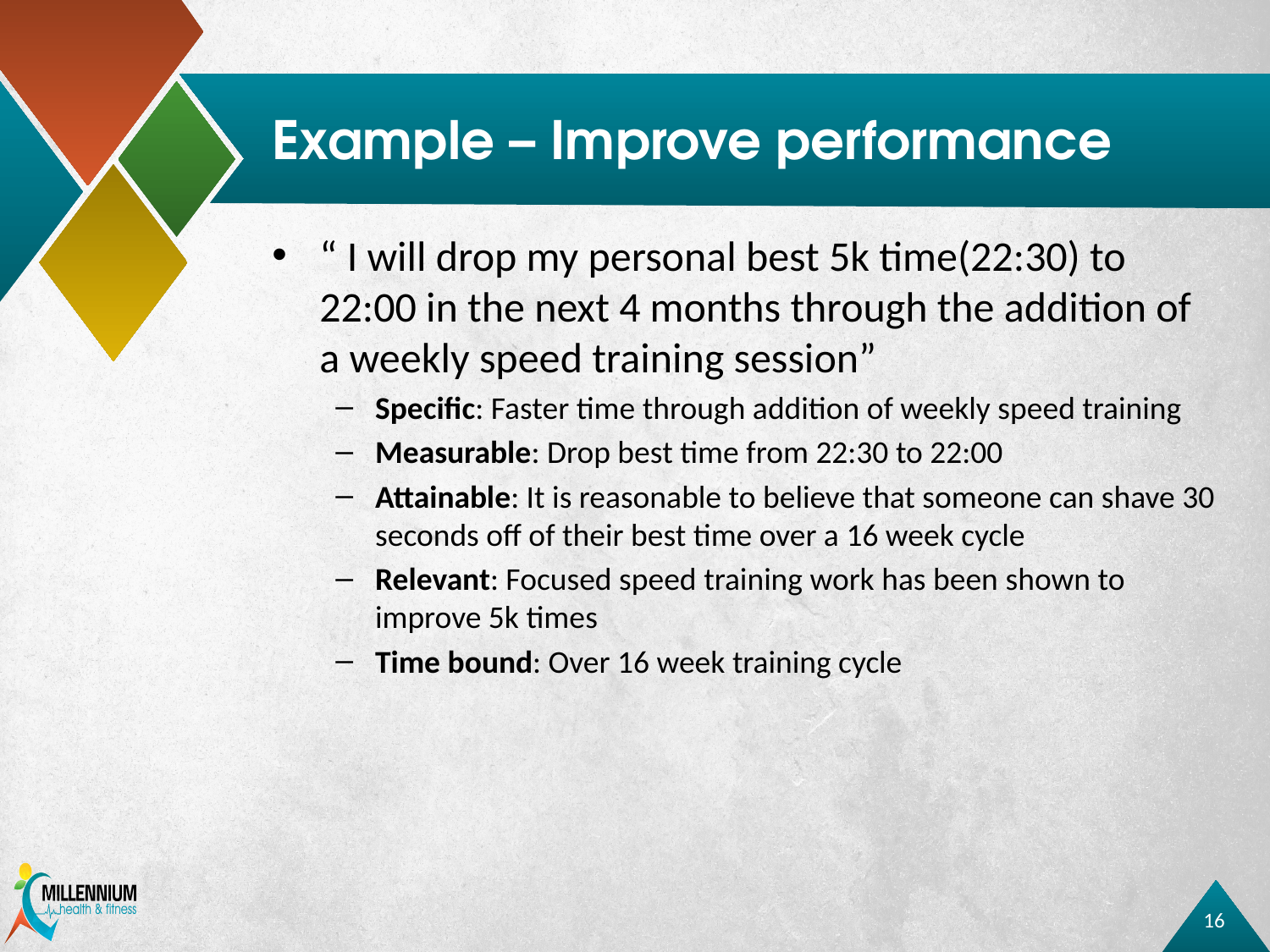

# Example – Improve performance
“ I will drop my personal best 5k time(22:30) to 22:00 in the next 4 months through the addition of a weekly speed training session”
Specific: Faster time through addition of weekly speed training
Measurable: Drop best time from 22:30 to 22:00
Attainable: It is reasonable to believe that someone can shave 30 seconds off of their best time over a 16 week cycle
Relevant: Focused speed training work has been shown to improve 5k times
Time bound: Over 16 week training cycle